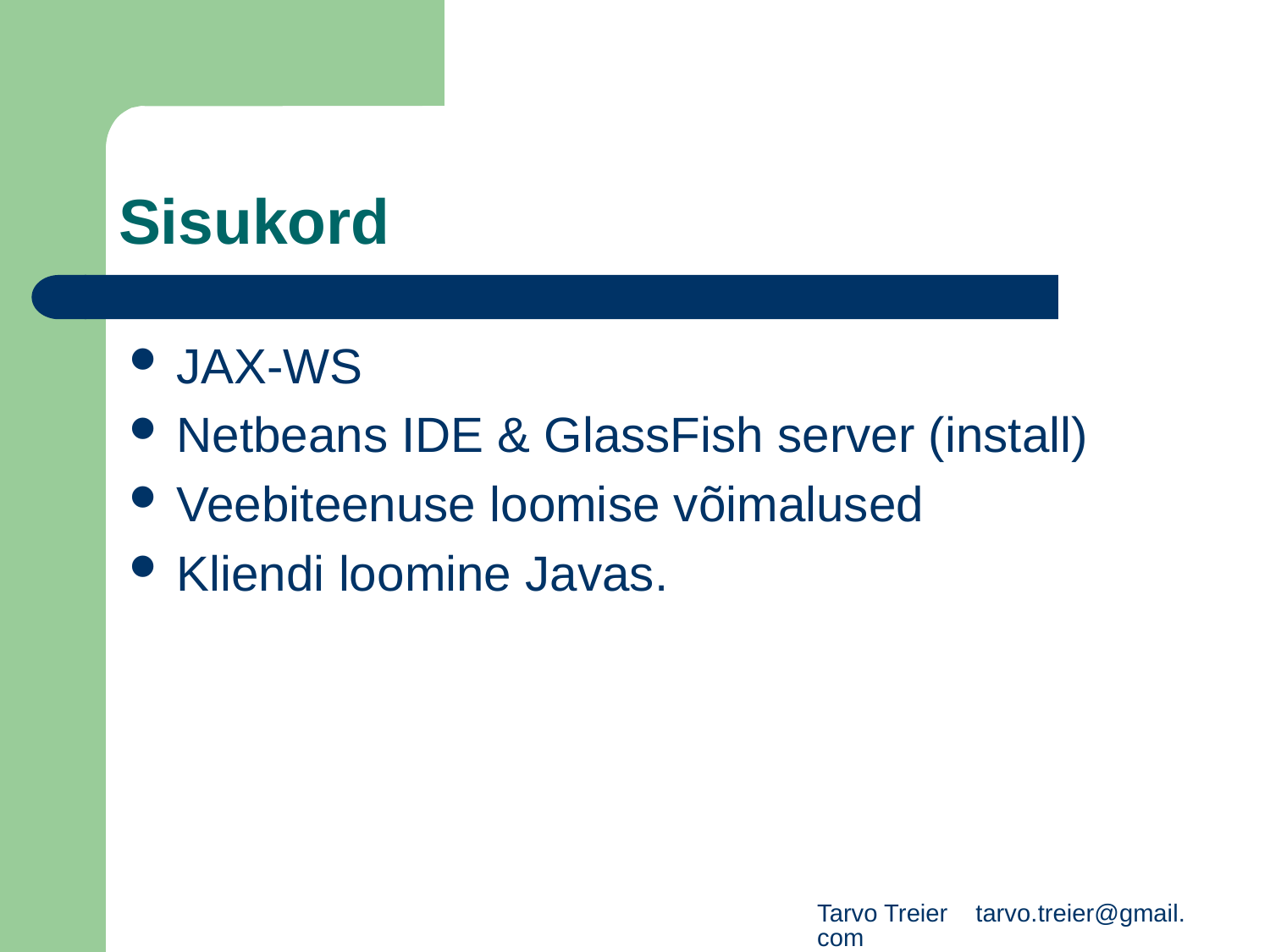

# Sisukord
JAX-WS
Netbeans IDE & GlassFish server (install)
Veebiteenuse loomise võimalused
Kliendi loomine Javas.
Tarvo Treier    tarvo.treier@gmail.com